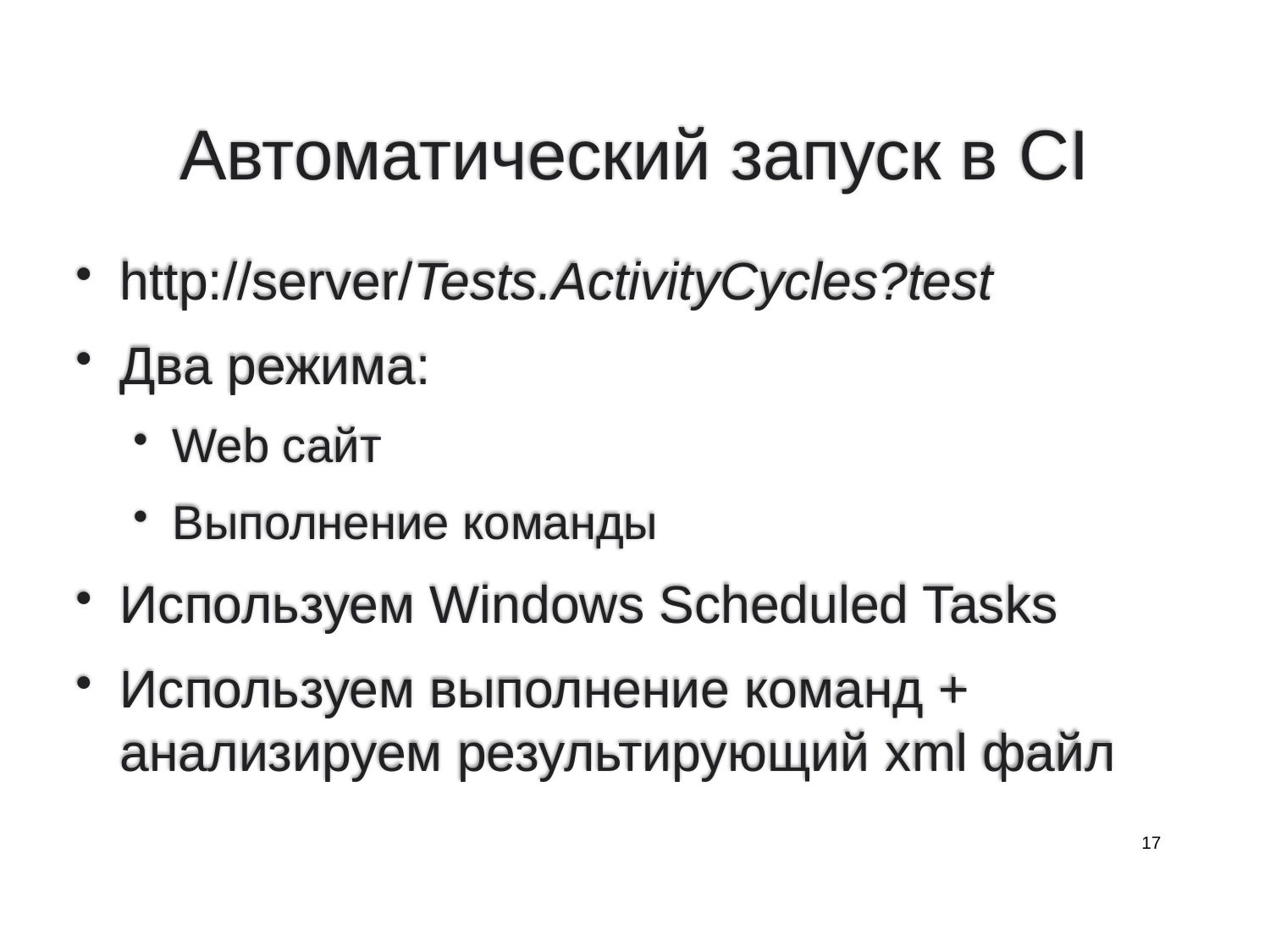

# Автоматический запуск в CI
http://server/Tests.ActivityCycles?test
Два режима:
Web сайт
Выполнение команды
Используем Windows Scheduled Tasks
Используем выполнение команд + анализируем результирующий xml файл

17